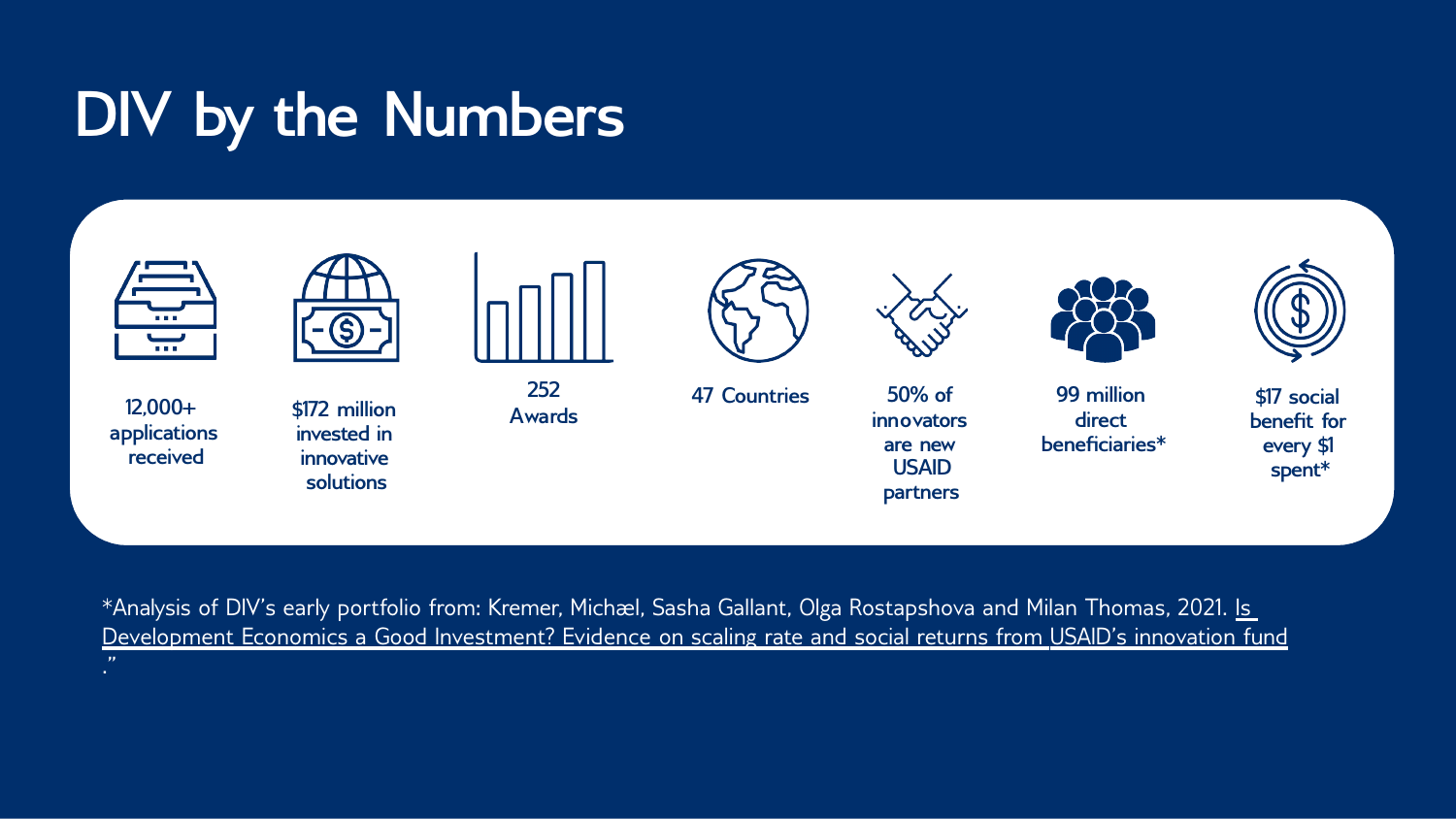

# DIV by the Numbers

252
Awards
50% of  innovators  are new  USAID
partners
99 million  direct  beneficiaries*
47 Countries
$17 social  benefit for  every $1  spent*
12,000+
applications  received
$172 million  invested in  innovative  solutions
*Analysis of DIV’s early portfolio from: Kremer, Michael, Sasha Gallant, Olga Rostapshova and Milan Thomas, 2021. Is  Development Economics a Good Investment? Evidence on scaling rate and social returns from USAID’s innovation fund.”